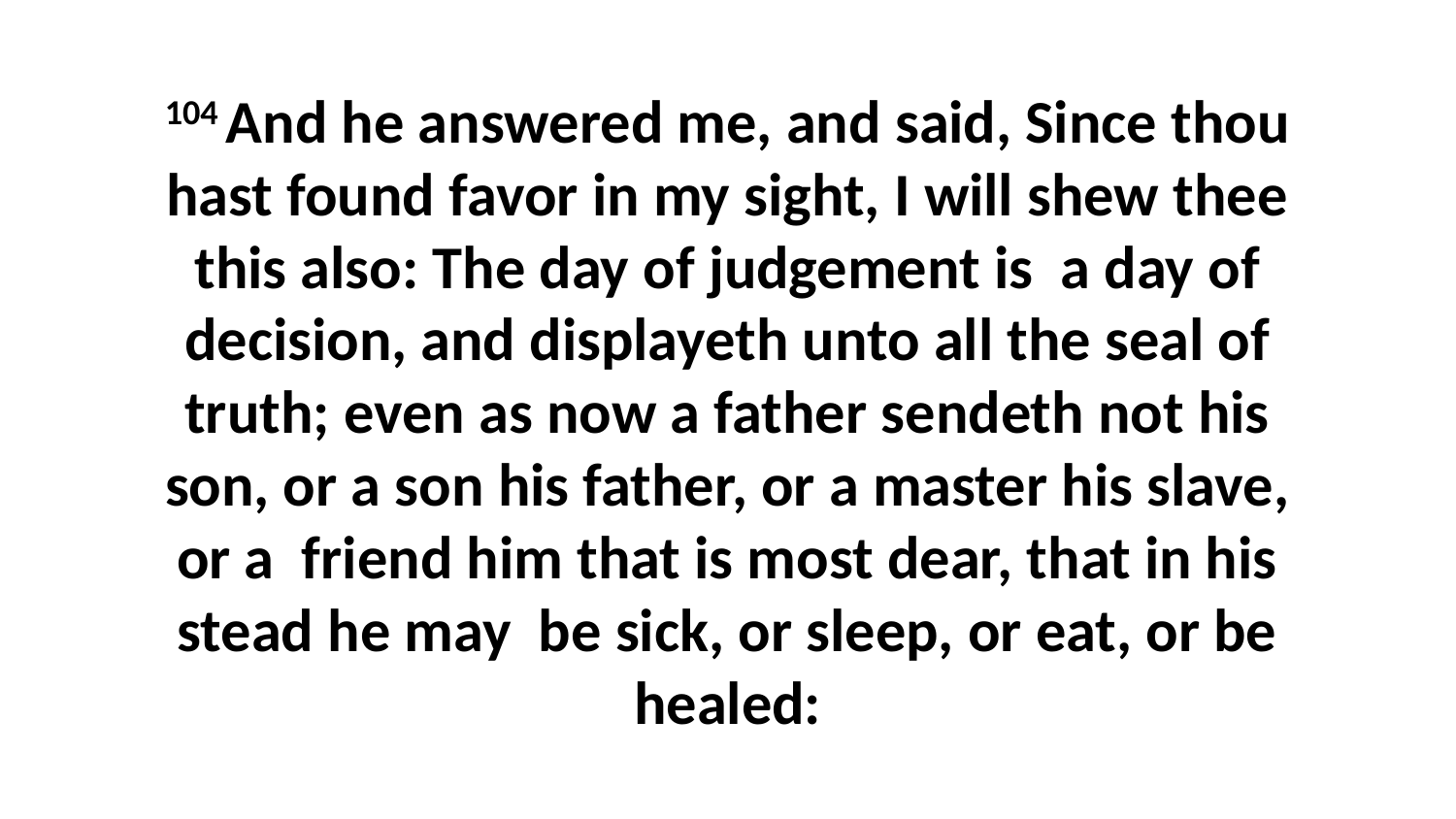

104 And he answered me, and said, Since thou hast found favor in my sight, I will shew thee this also: The day of judgement is  a day of decision, and displayeth unto all the seal of truth; even as now a father sendeth not his son, or a son his father, or a master his slave, or a  friend him that is most dear, that in his stead he may  be sick, or sleep, or eat, or be healed: